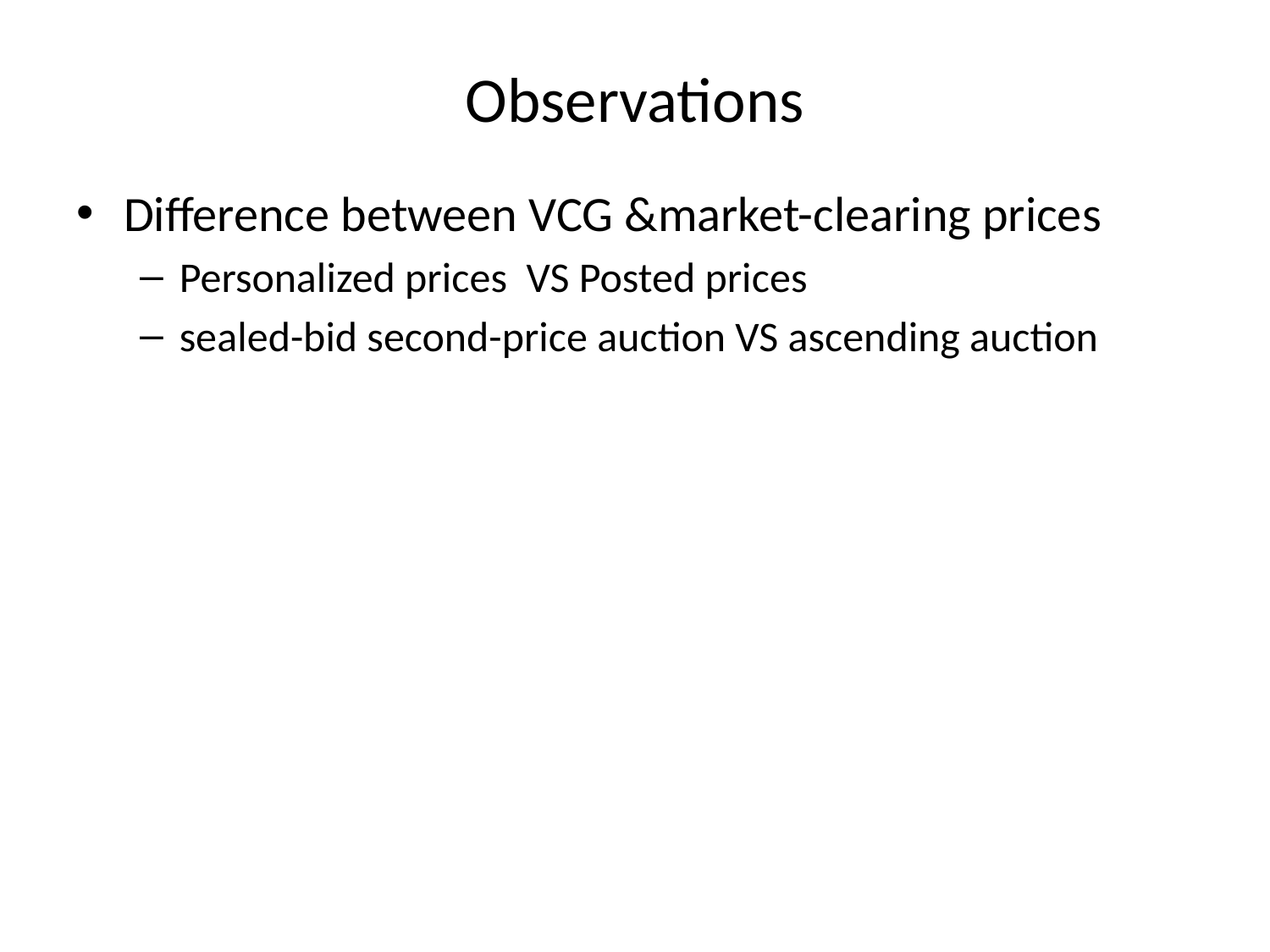

# Observations
Diﬀerence between VCG &market-clearing prices
Personalized prices  VS Posted prices
sealed-bid second-price auction VS ascending auction